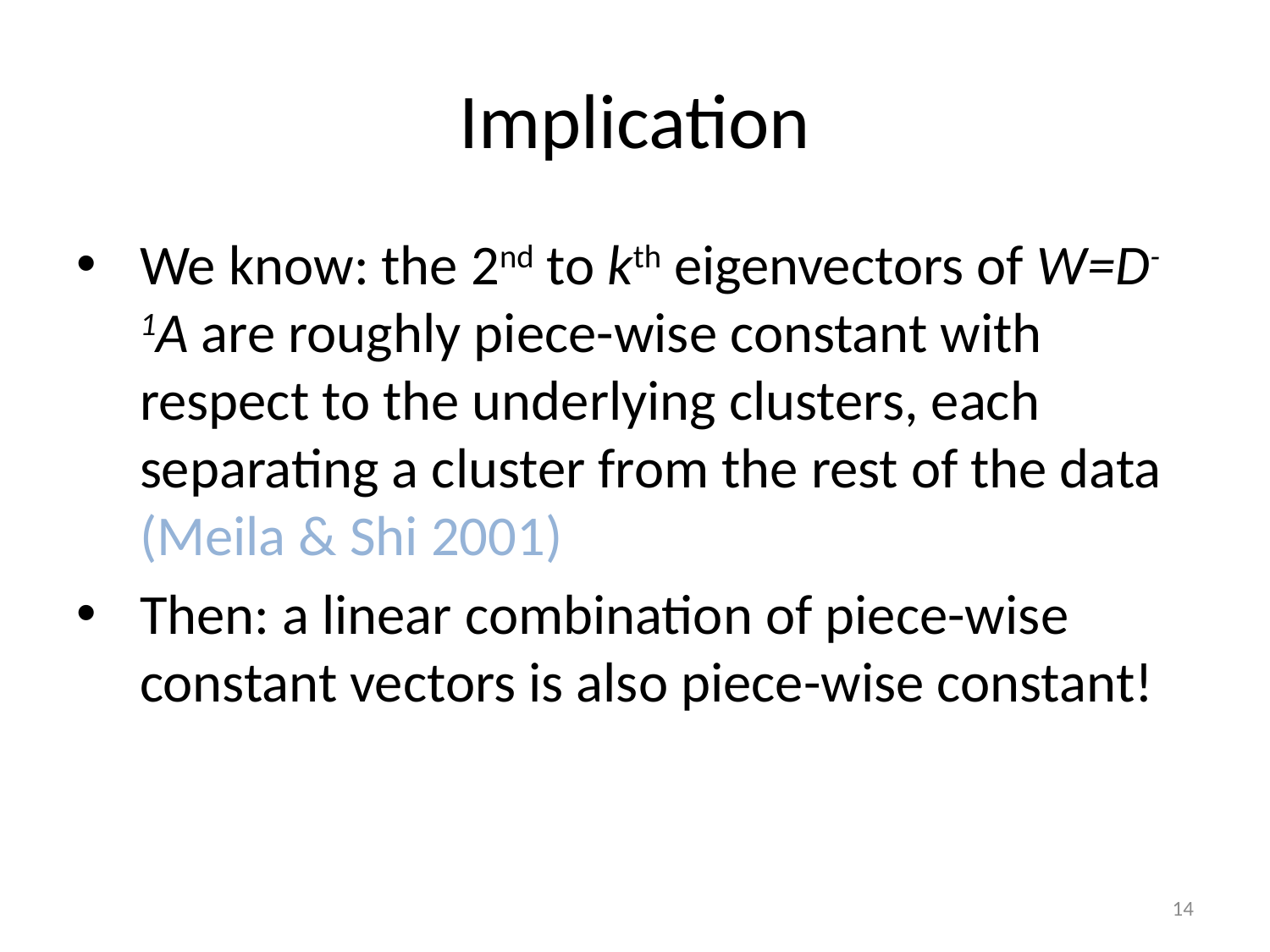

# Implication
We know: the 2nd to kth eigenvectors of W=D-1A are roughly piece-wise constant with respect to the underlying clusters, each separating a cluster from the rest of the data (Meila & Shi 2001)
Then: a linear combination of piece-wise constant vectors is also piece-wise constant!

14